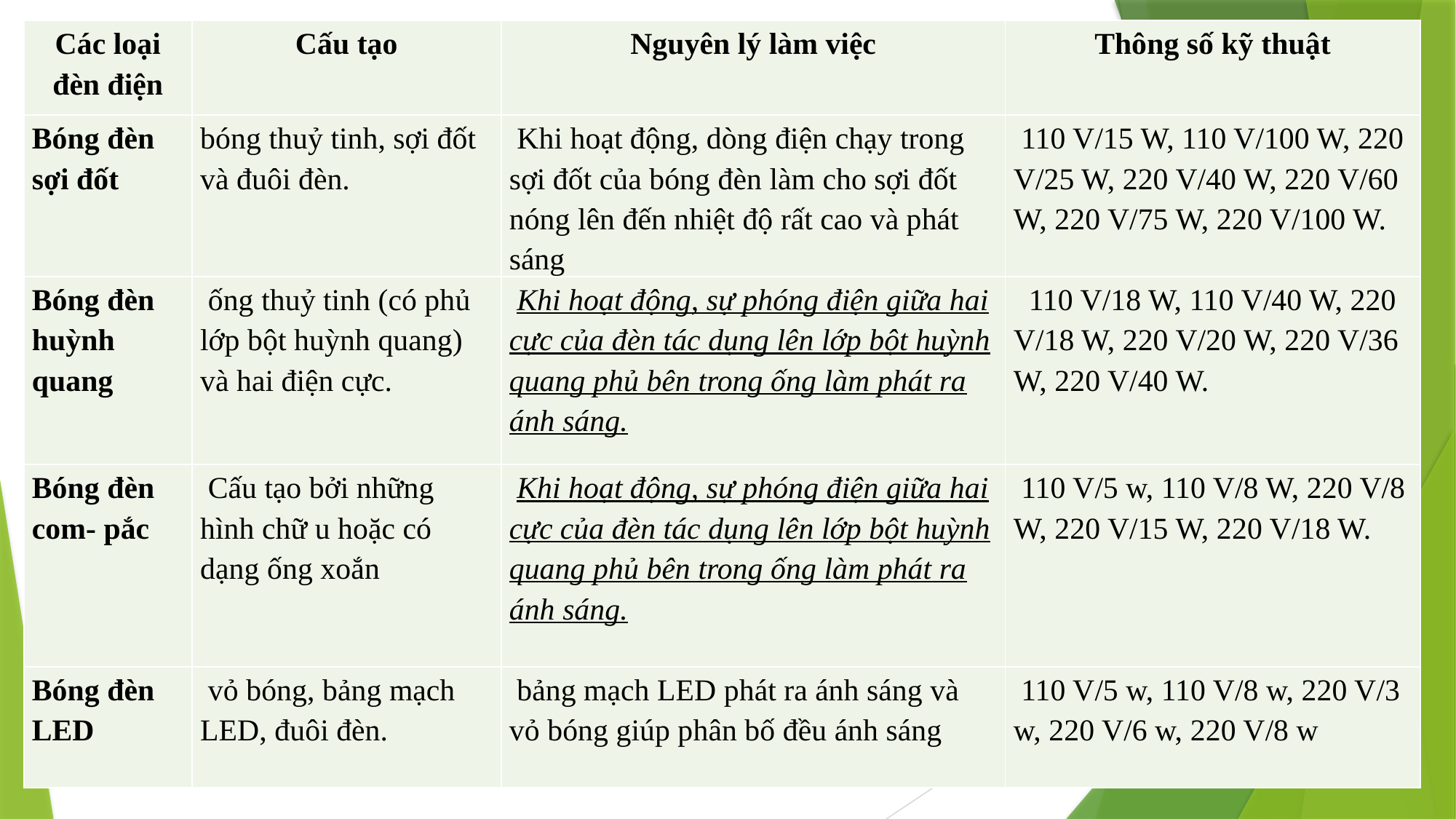

| Các loại đèn điện | Cấu tạo | Nguyên lý làm việc | Thông số kỹ thuật |
| --- | --- | --- | --- |
| Bóng đèn sợi đốt | bóng thuỷ tinh, sợi đốt và đuôi đèn. | Khi hoạt động, dòng điện chạy trong sợi đốt của bóng đèn làm cho sợi đốt nóng lên đến nhiệt độ rất cao và phát sáng | 110 V/15 W, 110 V/100 W, 220 V/25 W, 220 V/40 W, 220 V/60 W, 220 V/75 W, 220 V/100 W. |
| Bóng đèn huỳnh quang | ống thuỷ tinh (có phủ lớp bột huỳnh quang) và hai điện cực. | Khi hoạt động, sự phóng điện giữa hai cực của đèn tác dụng lên lớp bột huỳnh quang phủ bên trong ống làm phát ra ánh sáng. | 110 V/18 W, 110 V/40 W, 220 V/18 W, 220 V/20 W, 220 V/36 W, 220 V/40 W. |
| Bóng đèn com- pắc | Cấu tạo bởi những hình chữ u hoặc có dạng ống xoắn | Khi hoạt động, sự phóng điện giữa hai cực của đèn tác dụng lên lớp bột huỳnh quang phủ bên trong ống làm phát ra ánh sáng. | 110 V/5 w, 110 V/8 W, 220 V/8 W, 220 V/15 W, 220 V/18 W. |
| Bóng đèn LED | vỏ bóng, bảng mạch LED, đuôi đèn. | bảng mạch LED phát ra ánh sáng và vỏ bóng giúp phân bố đều ánh sáng | 110 V/5 w, 110 V/8 w, 220 V/3 w, 220 V/6 w, 220 V/8 w |